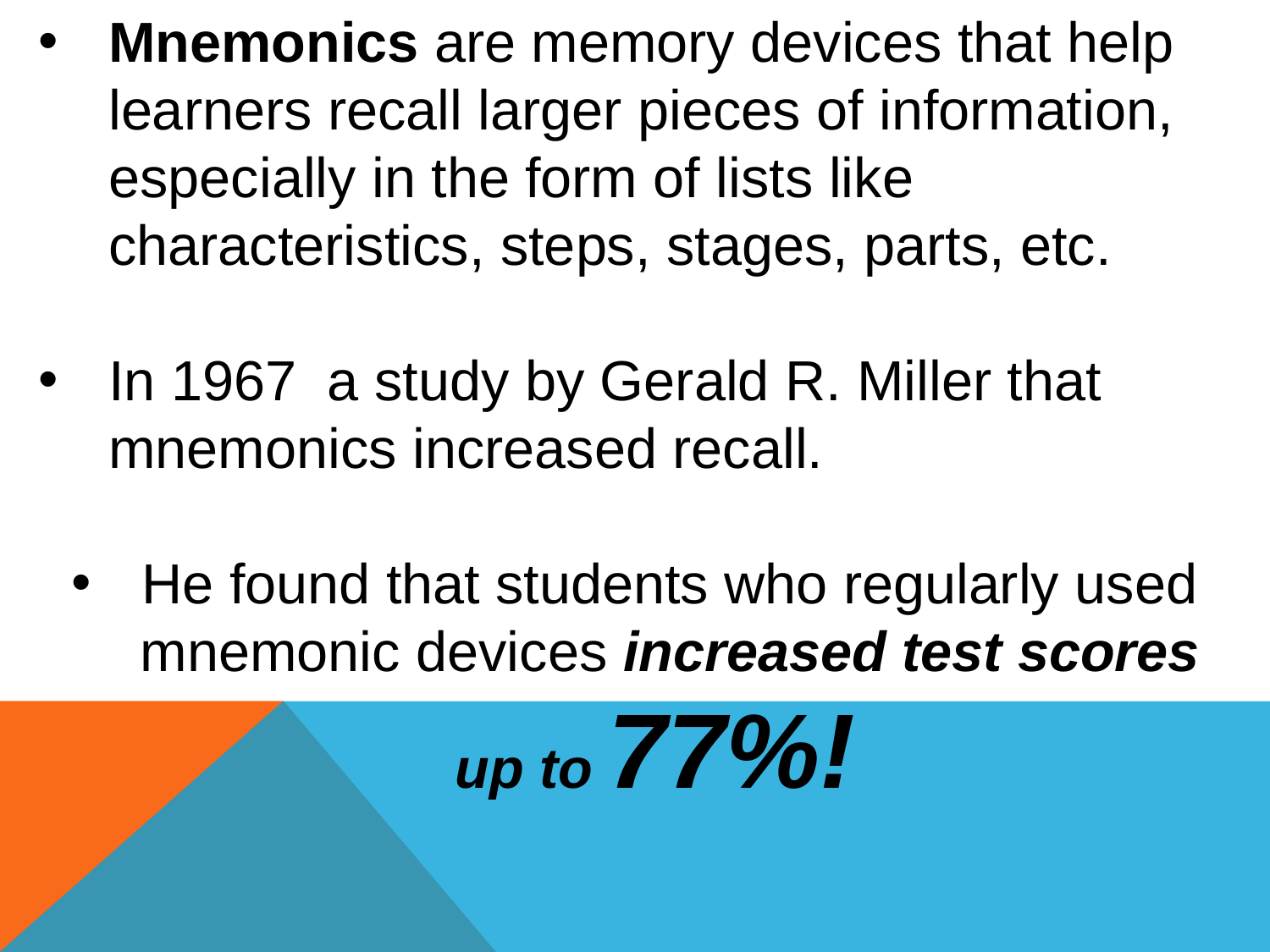

Mnemonics are memory devices that help learners recall larger pieces of information, especially in the form of lists like characteristics, steps, stages, parts, etc.

In 1967  a study by Gerald R. Miller that mnemonics increased recall.

He found that students who regularly used mnemonic devices increased test scores up to 77%!